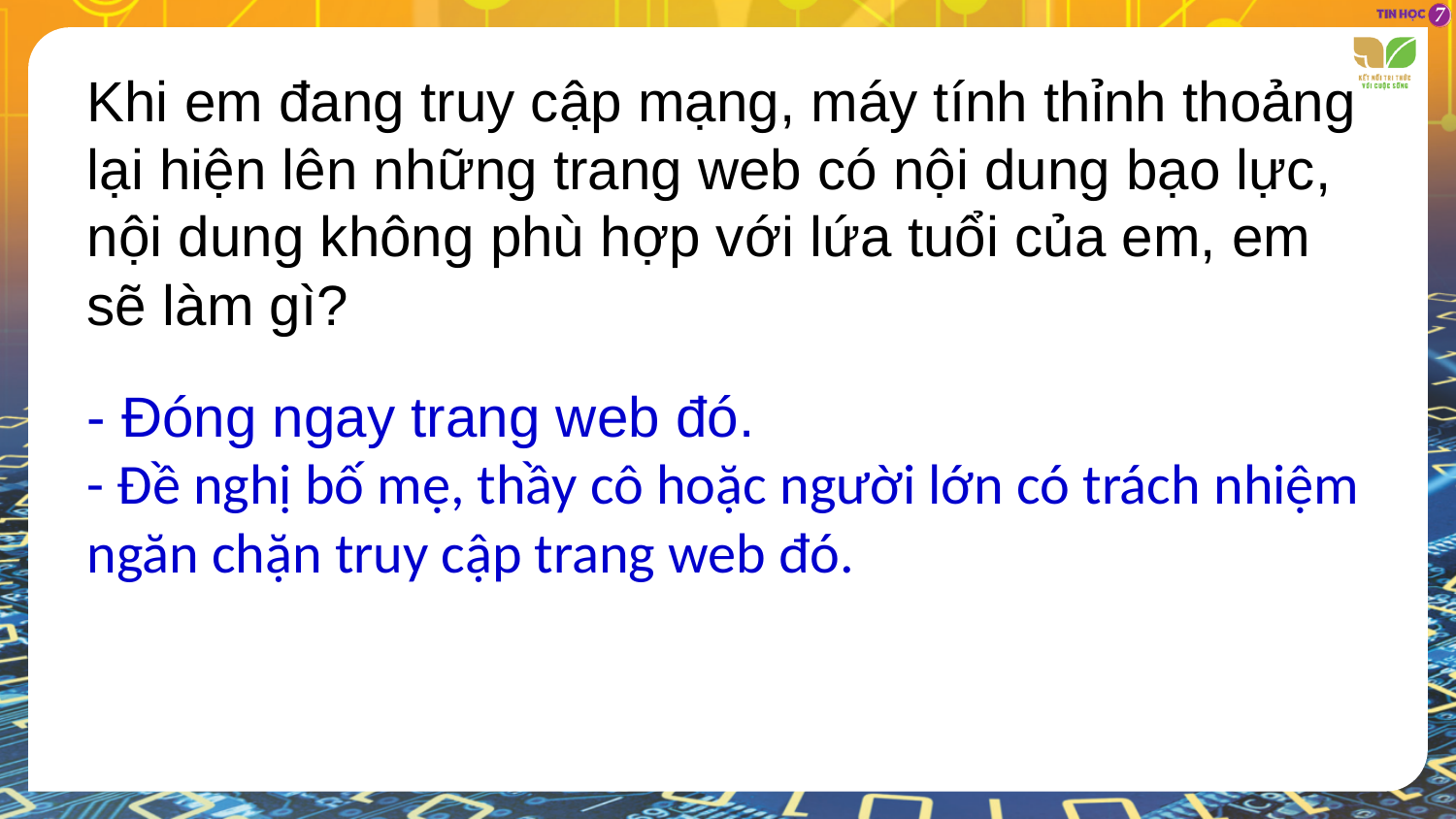

Khi em đang truy cập mạng, máy tính thỉnh thoảng lại hiện lên những trang web có nội dung bạo lực, nội dung không phù hợp với lứa tuổi của em, em sẽ làm gì?
- Đóng ngay trang web đó.
- Đề nghị bố mẹ, thầy cô hoặc người lớn có trách nhiệm ngăn chặn truy cập trang web đó.